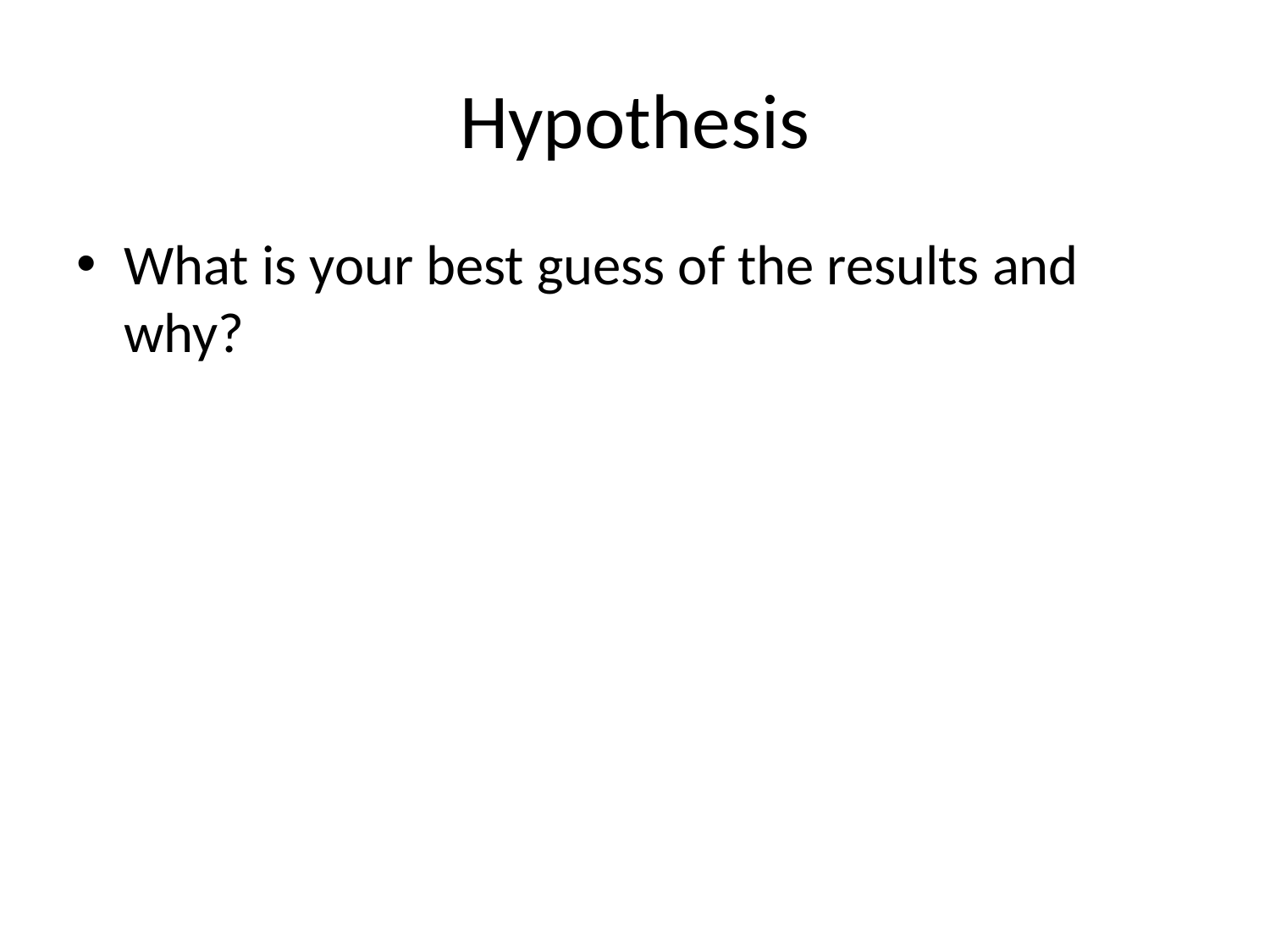

# Hypothesis
What is your best guess of the results and why?